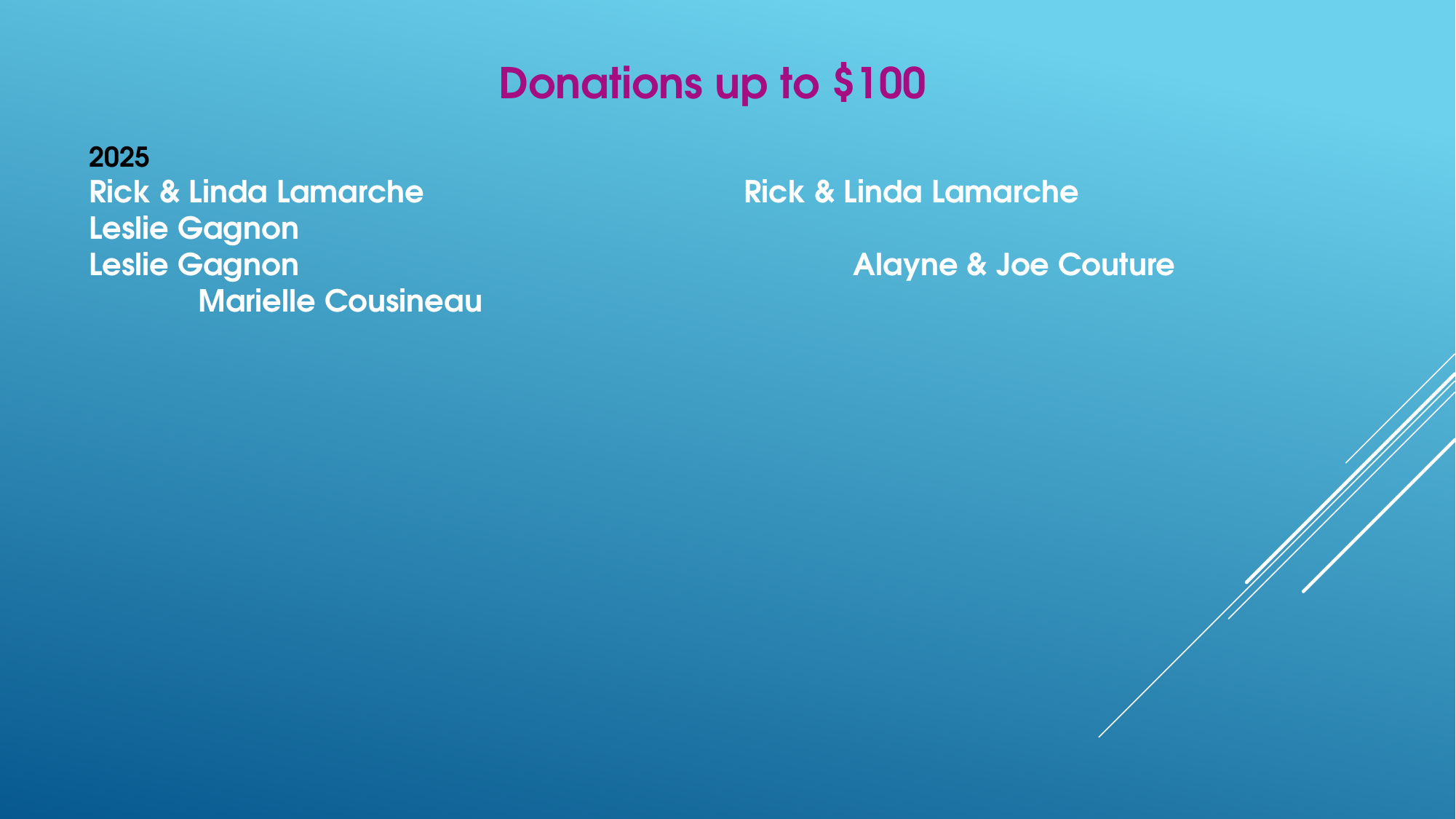

Donations up to $100

2025
Rick & Linda Lamarche			Rick & Linda Lamarche		Leslie Gagnon
Leslie Gagnon						Alayne & Joe Couture			Marielle Cousineau